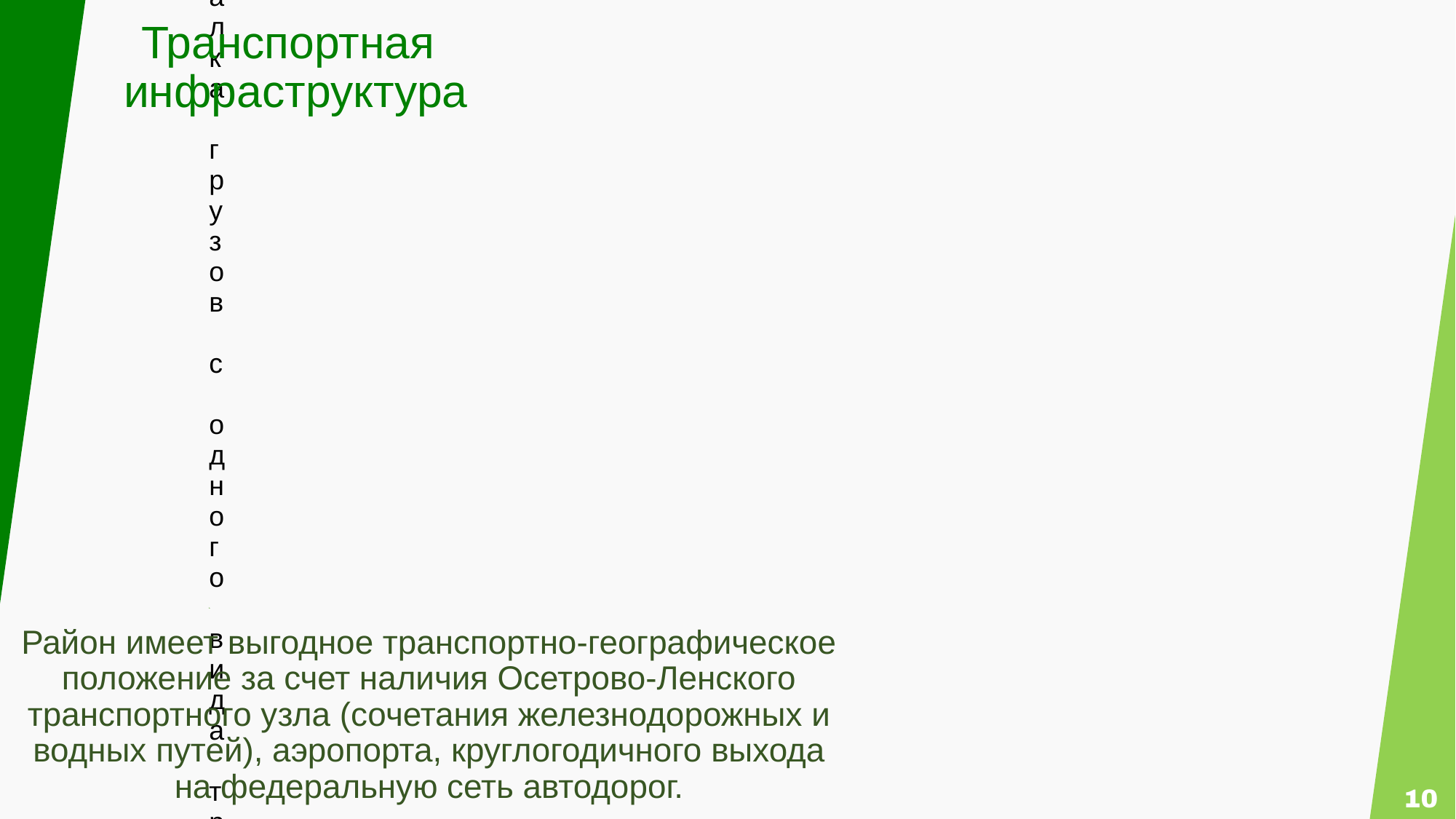

# Транспортная инфраструктура

Район имеет выгодное транспортно-географическое положение за счет наличия Осетрово-Ленского транспортного узла (сочетания железнодорожных и водных путей), аэропорта, круглогодичного выхода на федеральную сеть автодорог.
10